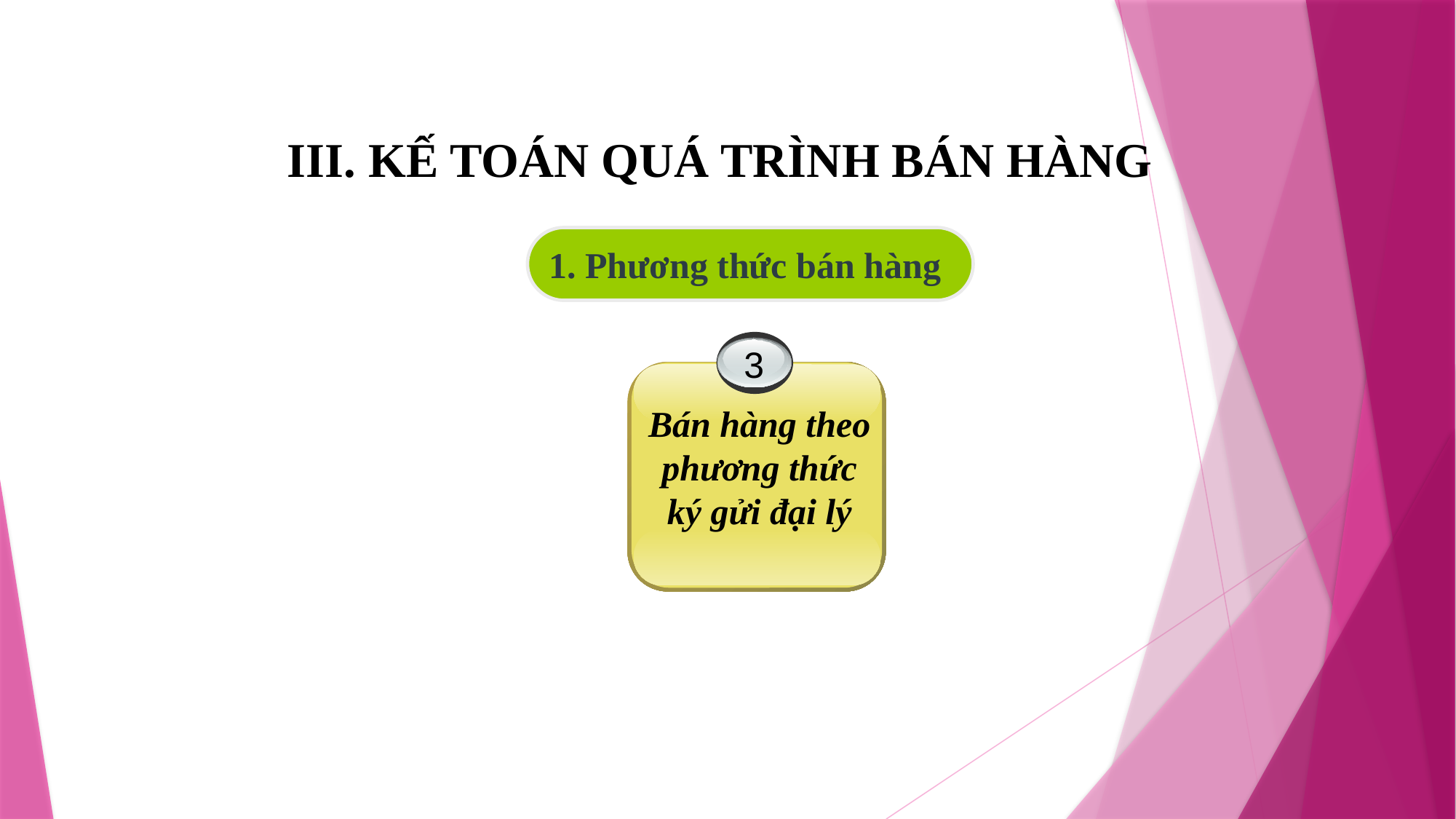

III. KẾ TOÁN QUÁ TRÌNH BÁN HÀNG
1. Phương thức bán hàng

3
Bán hàng theo phương thức ký gửi đại lý
www.themegallery.com